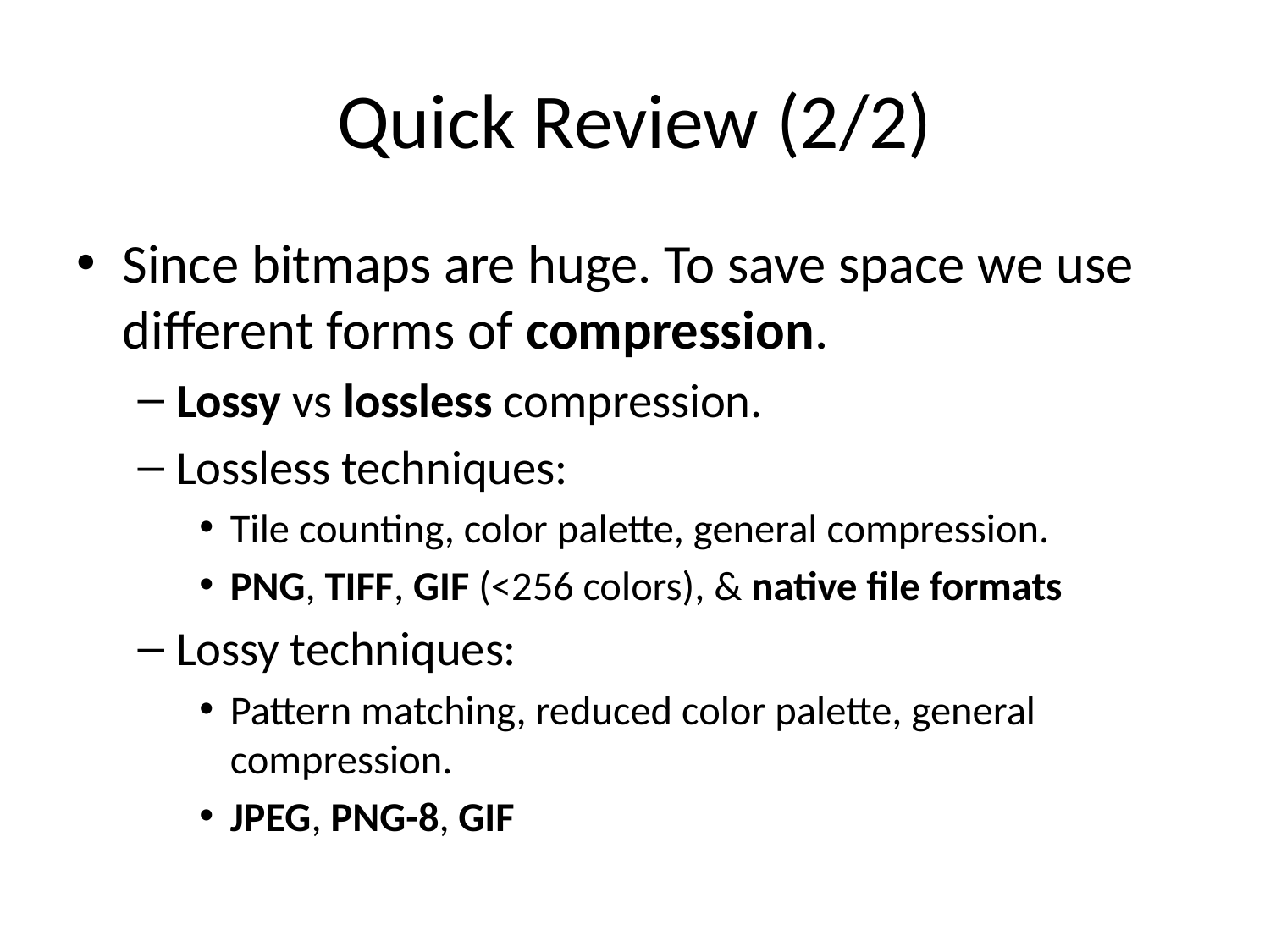

# Quick Review (2/2)
Since bitmaps are huge. To save space we use different forms of compression.
Lossy vs lossless compression.
Lossless techniques:
Tile counting, color palette, general compression.
PNG, TIFF, GIF (<256 colors), & native file formats
Lossy techniques:
Pattern matching, reduced color palette, general compression.
JPEG, PNG-8, GIF